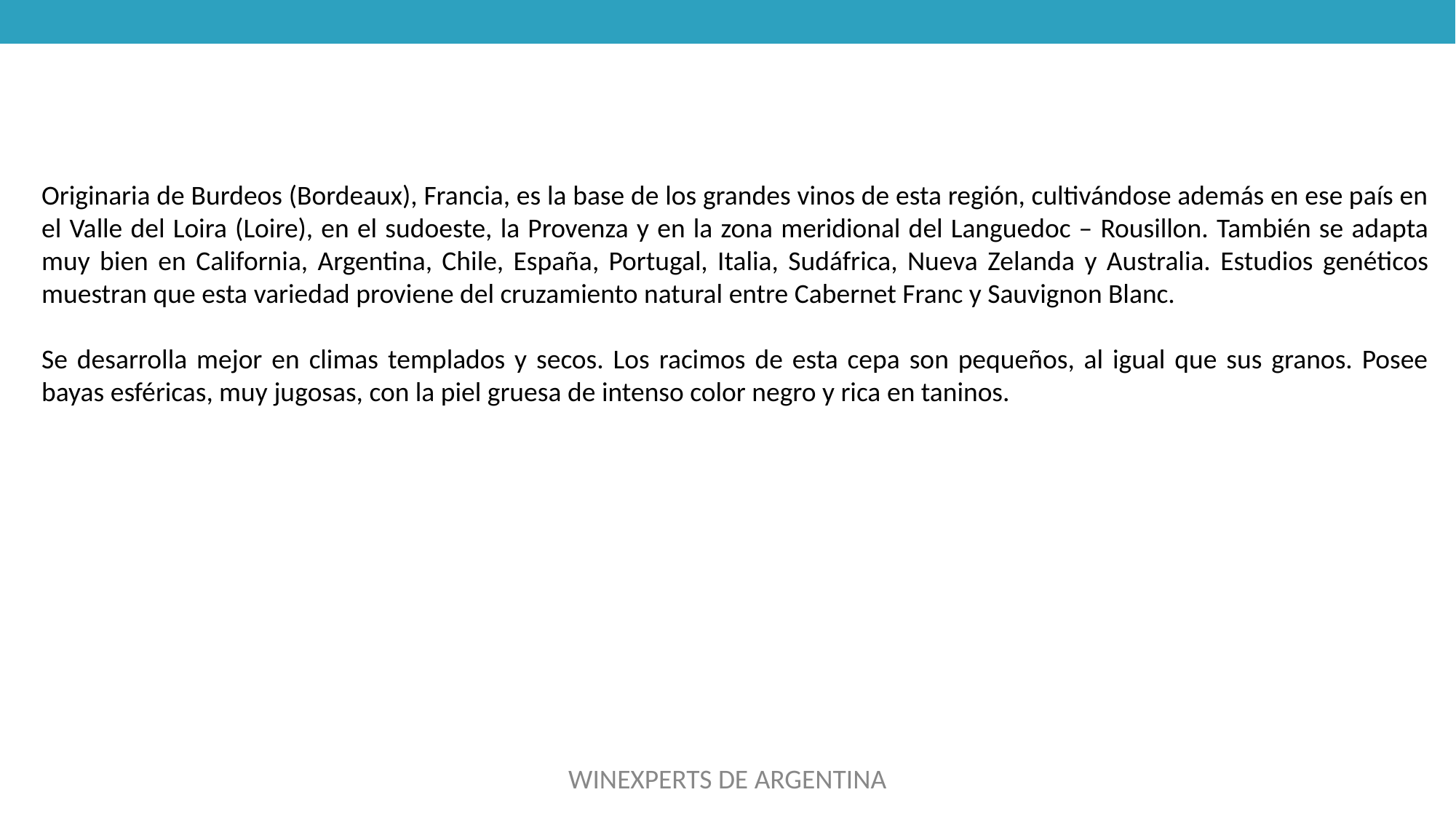

Originaria de Burdeos (Bordeaux), Francia, es la base de los grandes vinos de esta región, cultivándose además en ese país en el Valle del Loira (Loire), en el sudoeste, la Provenza y en la zona meridional del Languedoc – Rousillon. También se adapta muy bien en California, Argentina, Chile, España, Portugal, Italia, Sudáfrica, Nueva Zelanda y Australia. Estudios genéticos muestran que esta variedad proviene del cruzamiento natural entre Cabernet Franc y Sauvignon Blanc.

Se desarrolla mejor en climas templados y secos. Los racimos de esta cepa son pequeños, al igual que sus granos. Posee bayas esféricas, muy jugosas, con la piel gruesa de intenso color negro y rica en taninos.
WINEXPERTS DE ARGENTINA
2